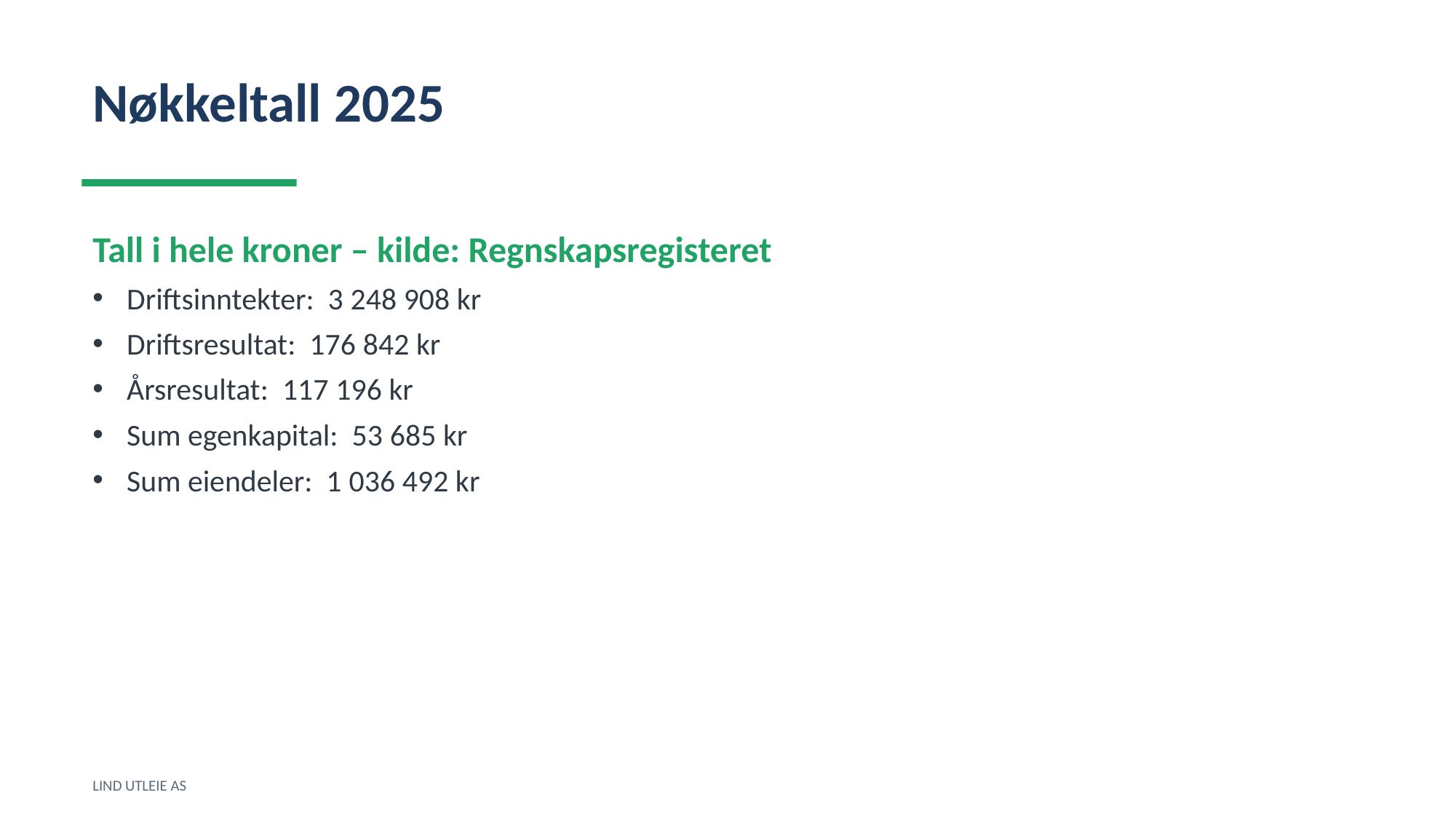

Nøkkeltall 2025

Tall i hele kroner – kilde: Regnskapsregisteret
Driftsinntekter:  3 248 908 kr
Driftsresultat:  176 842 kr
Årsresultat:  117 196 kr
Sum egenkapital:  53 685 kr
Sum eiendeler:  1 036 492 kr
LIND UTLEIE AS